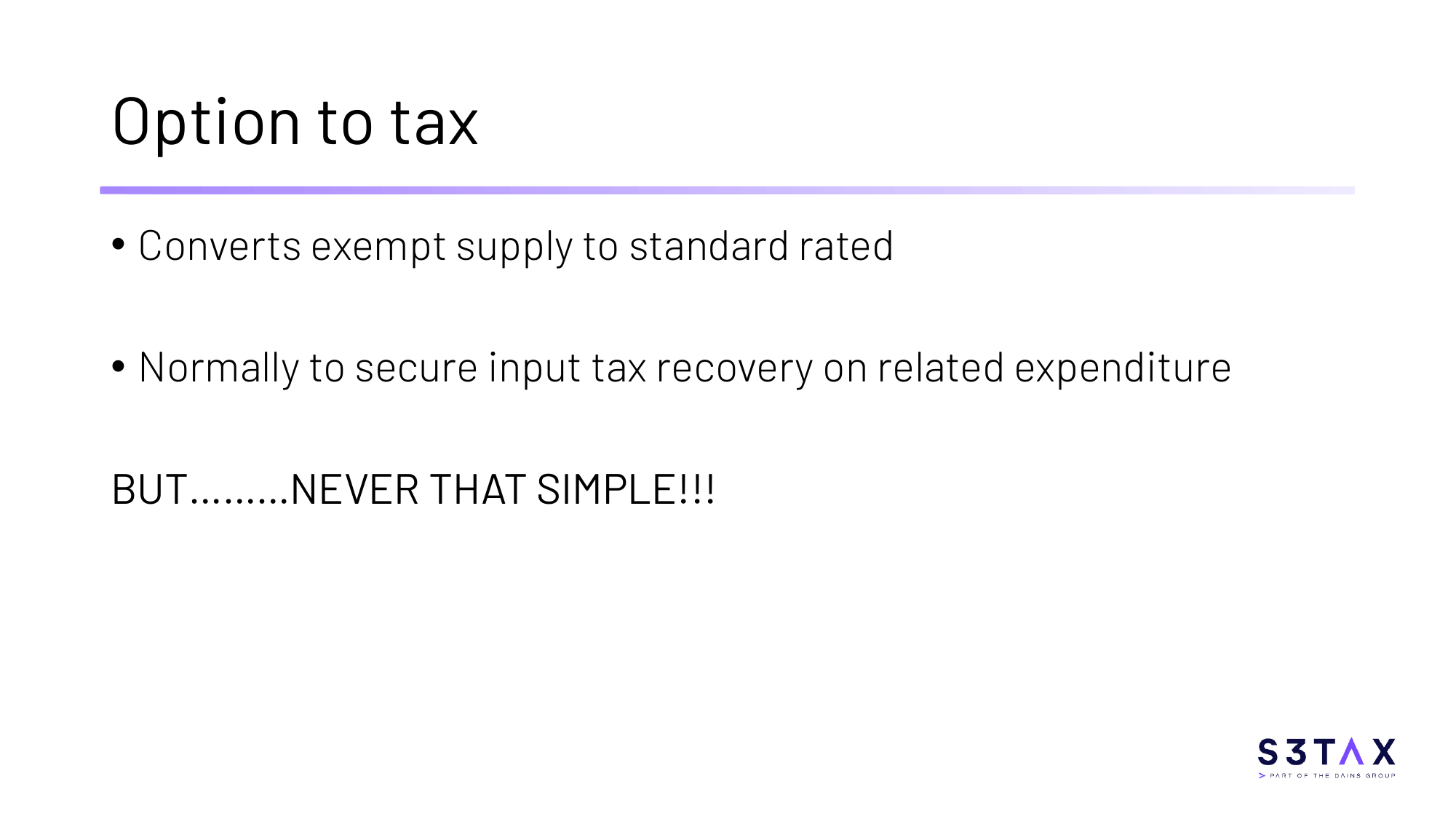

# Option to tax
Converts exempt supply to standard rated

Normally to secure input tax recovery on related expenditure

BUT………NEVER THAT SIMPLE!!!